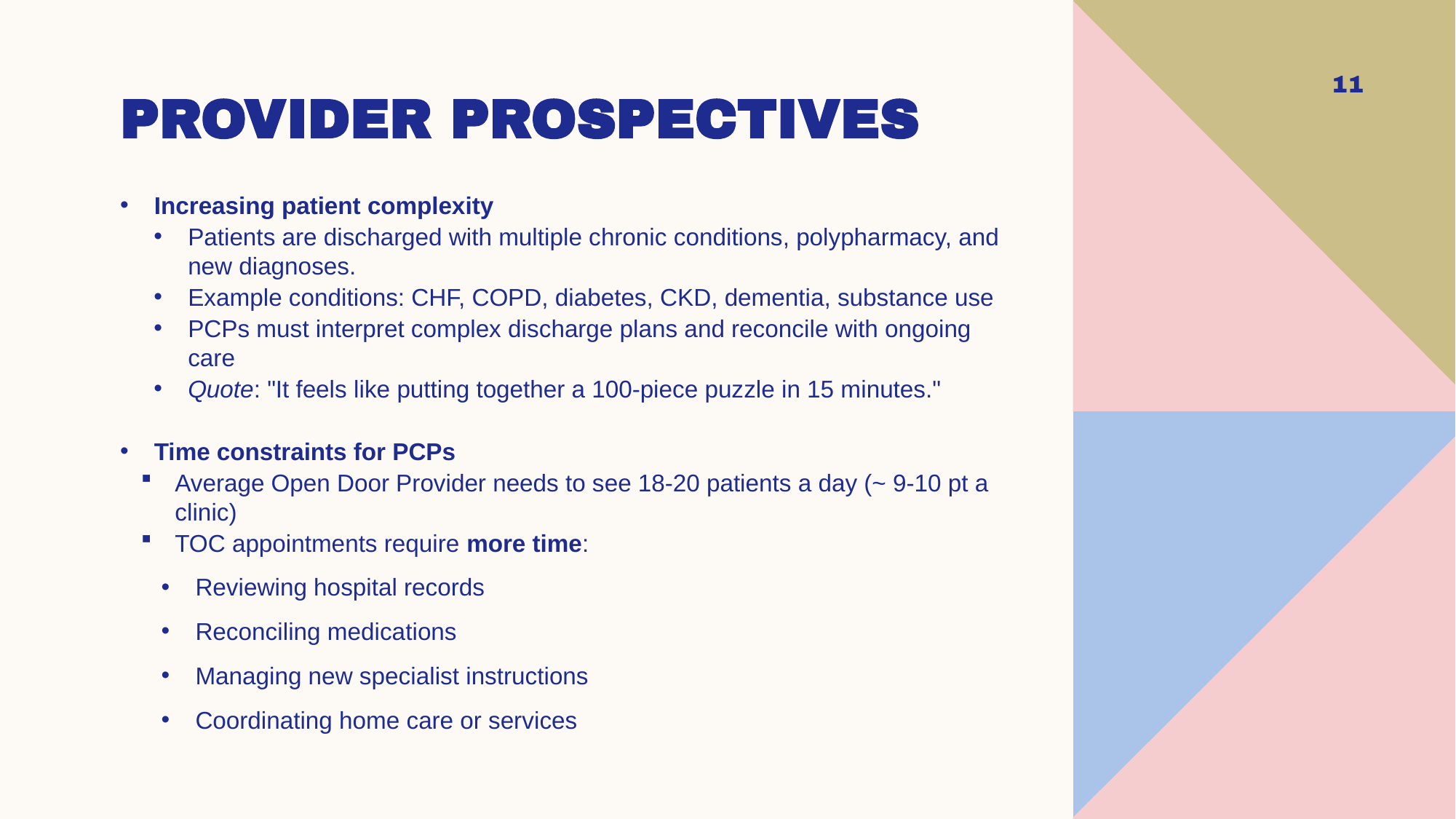

# Provider prospectives
11
Increasing patient complexity
Patients are discharged with multiple chronic conditions, polypharmacy, and new diagnoses.
Example conditions: CHF, COPD, diabetes, CKD, dementia, substance use
PCPs must interpret complex discharge plans and reconcile with ongoing care
Quote: "It feels like putting together a 100-piece puzzle in 15 minutes."

Time constraints for PCPs
Average Open Door Provider needs to see 18-20 patients a day (~ 9-10 pt a clinic)
TOC appointments require more time:
Reviewing hospital records
Reconciling medications
Managing new specialist instructions
Coordinating home care or services